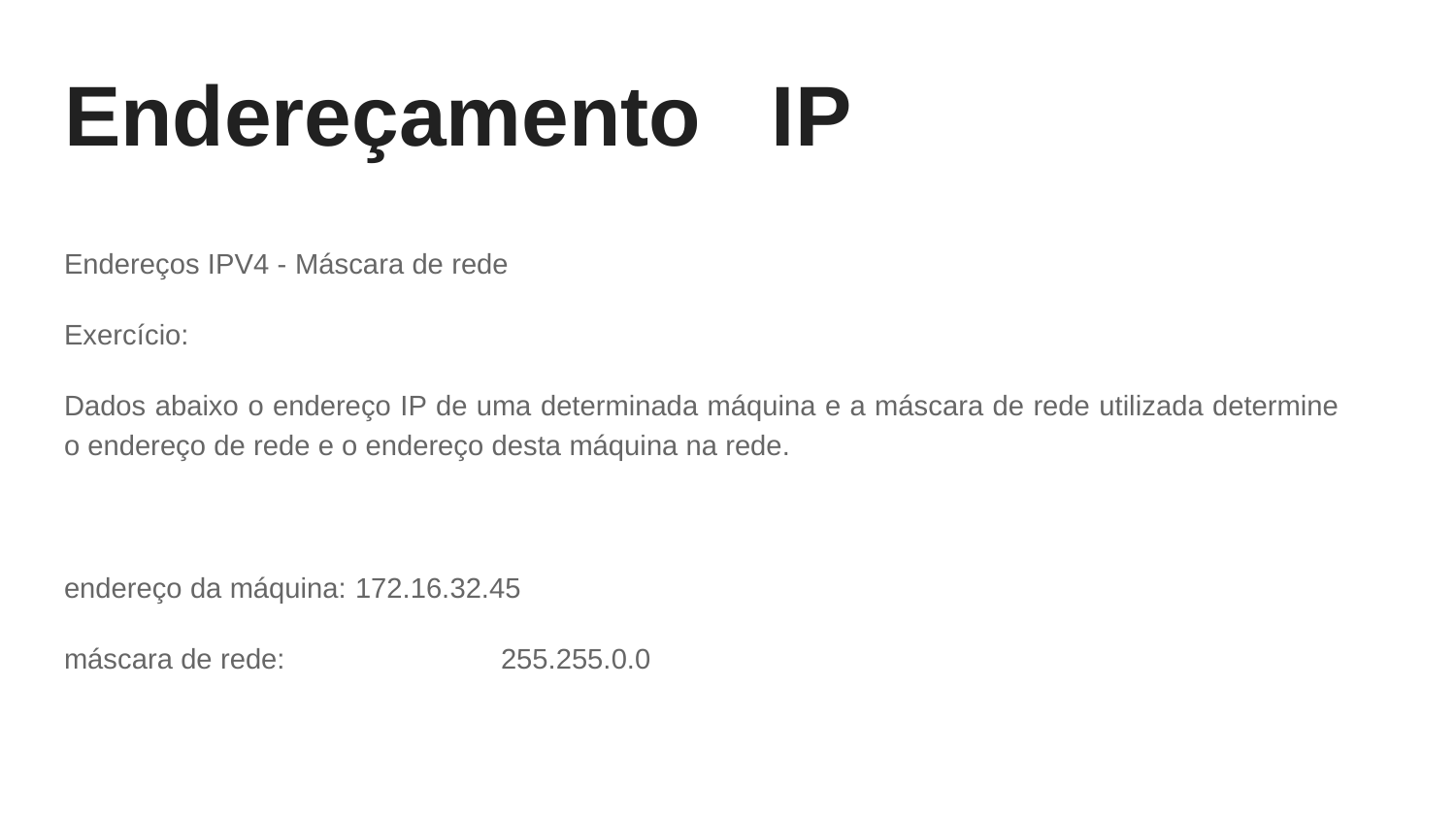

# Endereçamento   IP
Endereços IPV4 - Máscara de rede
Exercício:
Dados abaixo o endereço IP de uma determinada máquina e a máscara de rede utilizada determine o endereço de rede e o endereço desta máquina na rede.

endereço da máquina: 	172.16.32.45
máscara de rede:		255.255.0.0